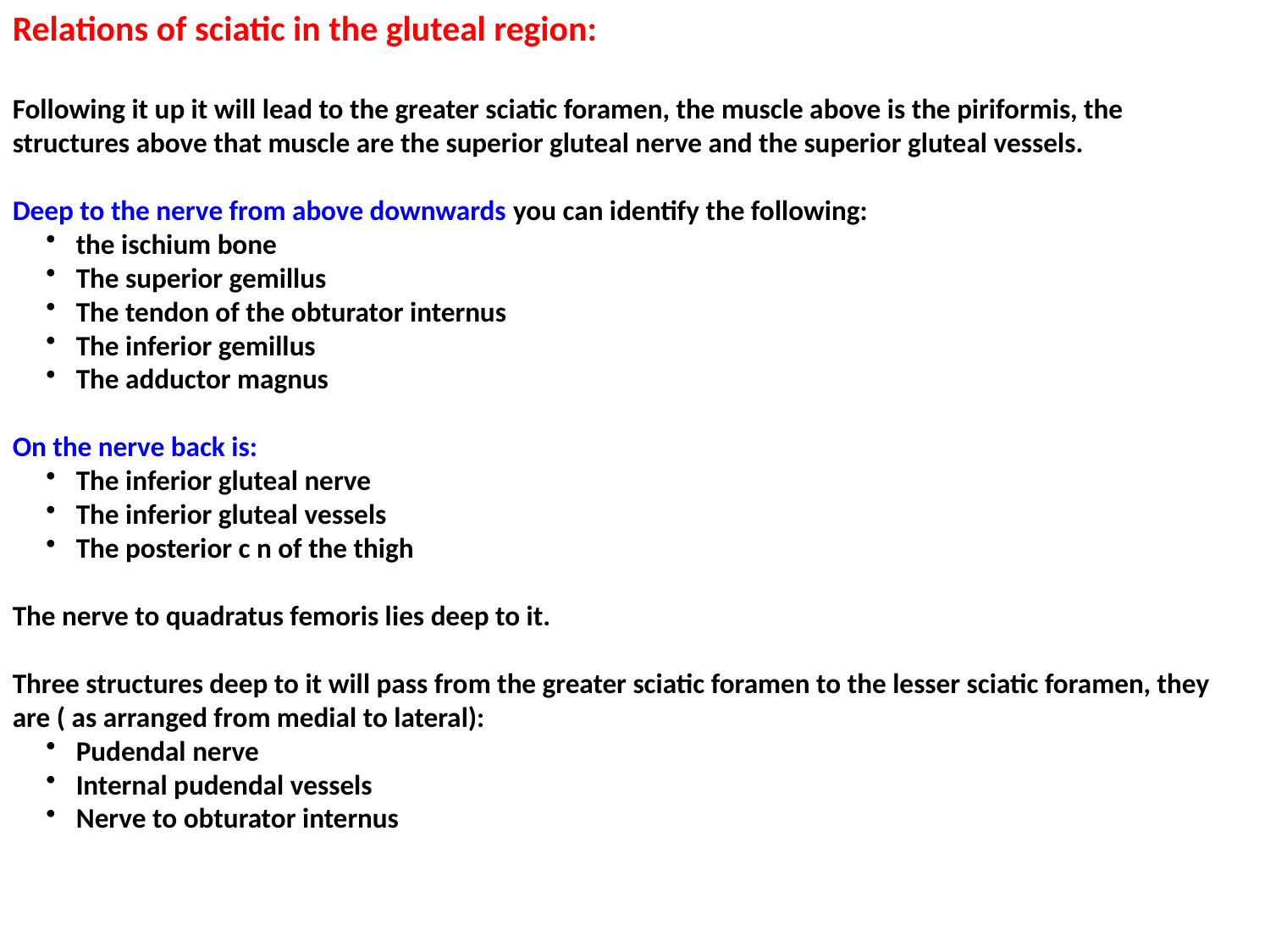

Relations of sciatic in the gluteal region:

Following it up it will lead to the greater sciatic foramen, the muscle above is the piriformis, the structures above that muscle are the superior gluteal nerve and the superior gluteal vessels.

Deep to the nerve from above downwards you can identify the following:
the ischium bone
The superior gemillus
The tendon of the obturator internus
The inferior gemillus
The adductor magnus

On the nerve back is:
The inferior gluteal nerve
The inferior gluteal vessels
The posterior c n of the thigh

The nerve to quadratus femoris lies deep to it.

Three structures deep to it will pass from the greater sciatic foramen to the lesser sciatic foramen, they are ( as arranged from medial to lateral):
Pudendal nerve
Internal pudendal vessels
Nerve to obturator internus